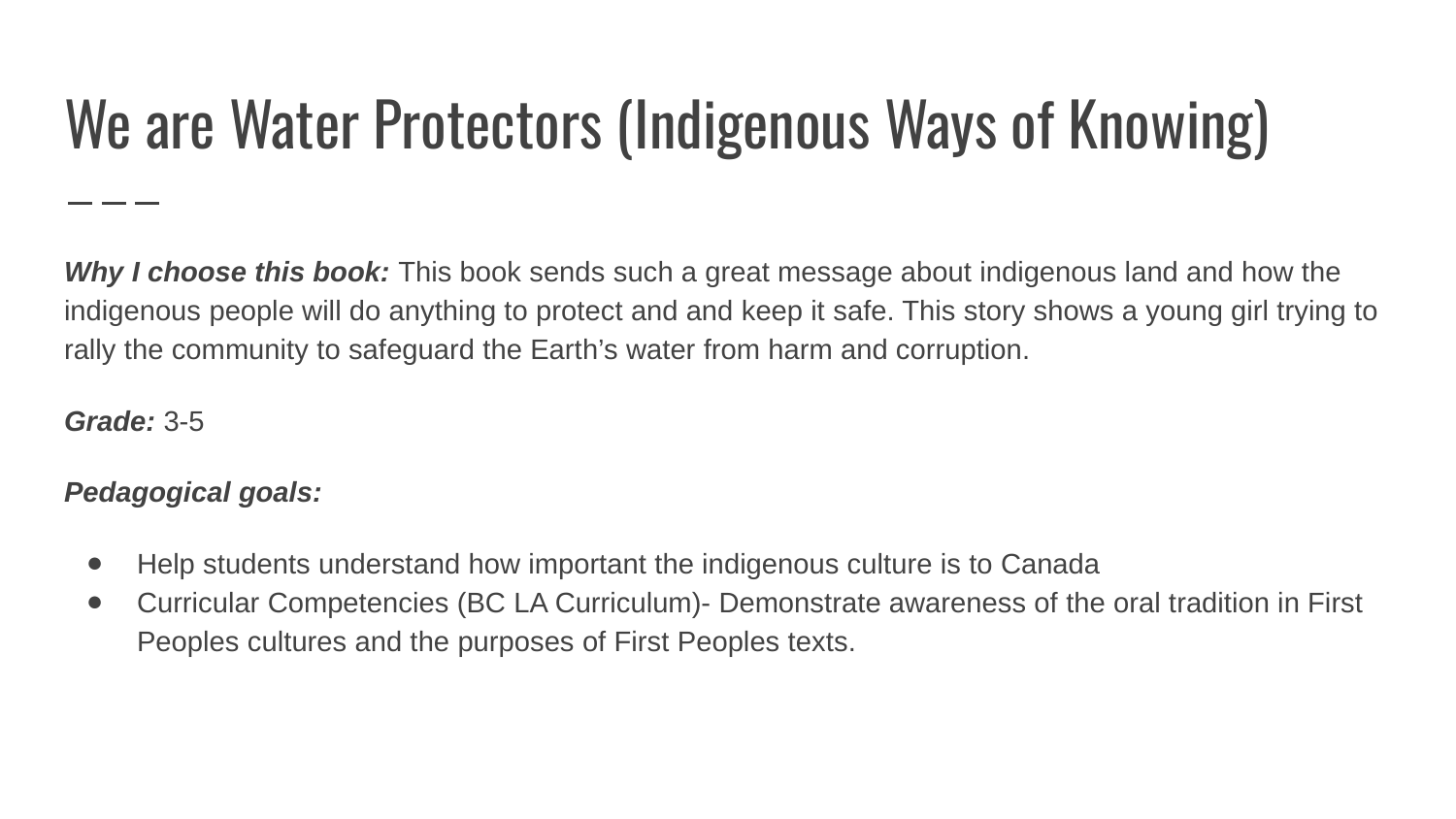

# We are Water Protectors (Indigenous Ways of Knowing)
Why I choose this book: This book sends such a great message about indigenous land and how the indigenous people will do anything to protect and and keep it safe. This story shows a young girl trying to rally the community to safeguard the Earth’s water from harm and corruption.
Grade: 3-5
Pedagogical goals:
Help students understand how important the indigenous culture is to Canada
Curricular Competencies (BC LA Curriculum)- Demonstrate awareness of the oral tradition in First Peoples cultures and the purposes of First Peoples texts.